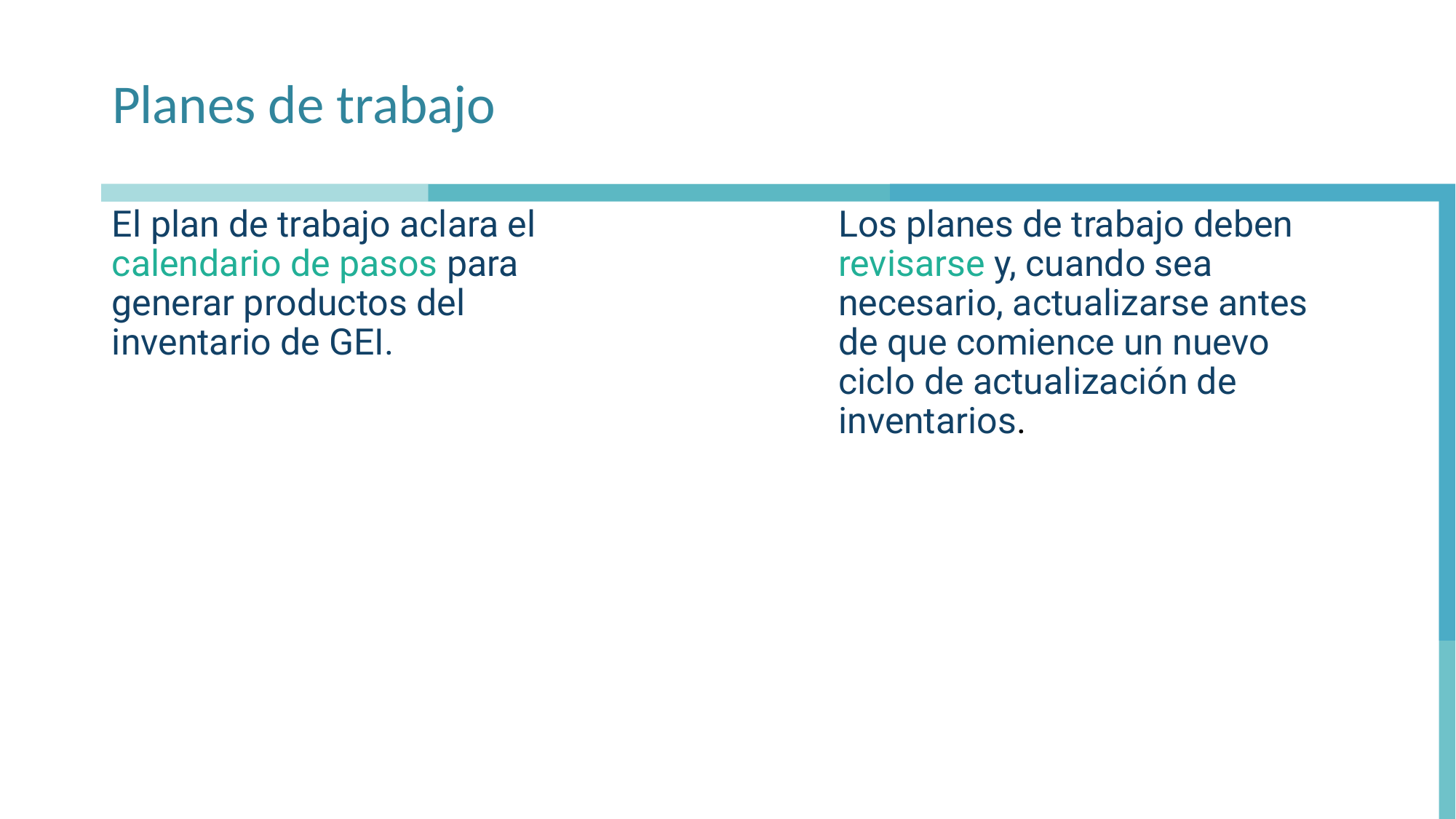

# Planes de trabajo
El plan de trabajo aclara el calendario de pasos para generar productos del inventario de GEI.
Los planes de trabajo deben revisarse y, cuando sea necesario, actualizarse antes de que comience un nuevo ciclo de actualización de inventarios.